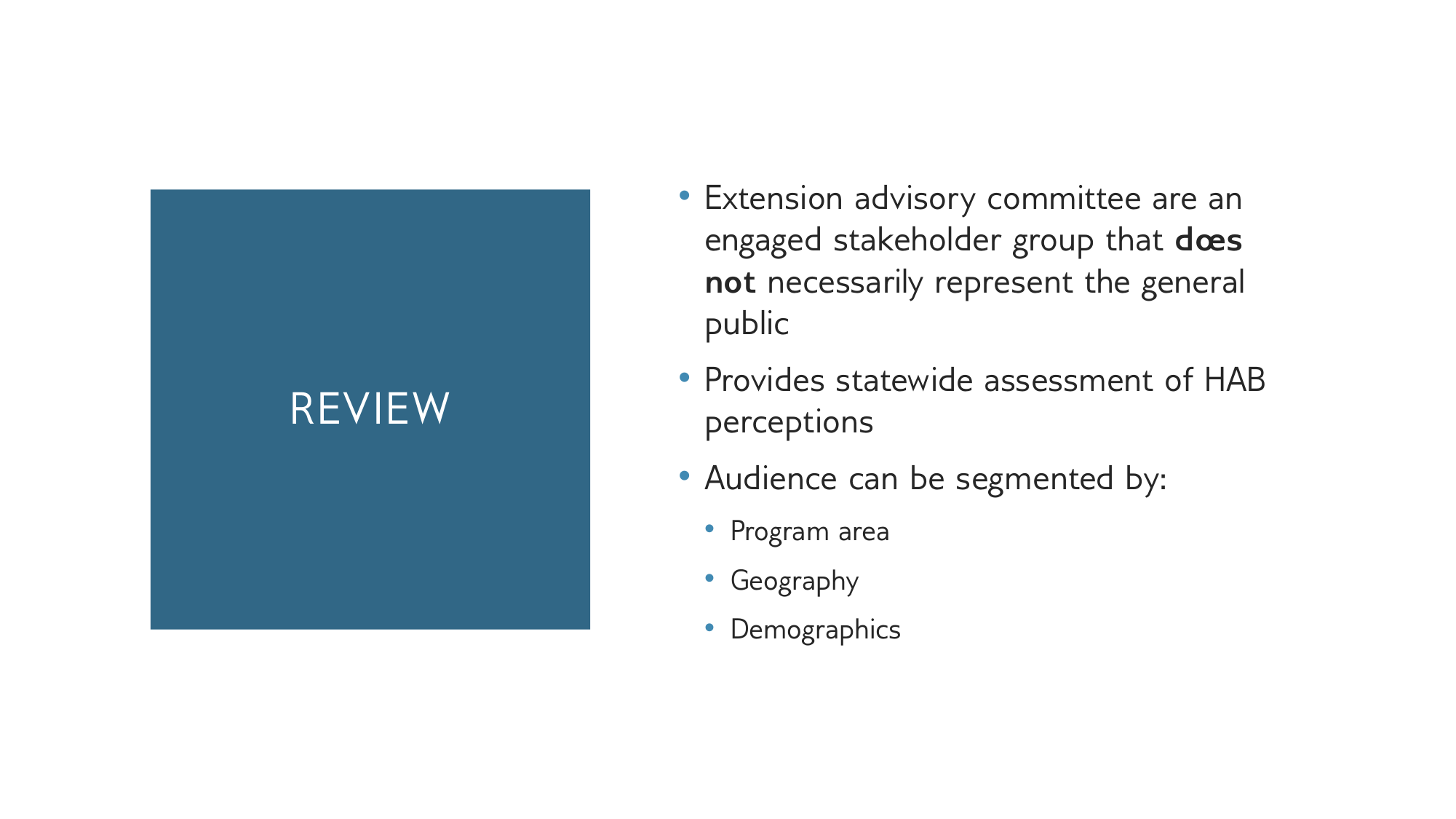

Extension advisory committee are an engaged stakeholder group that does not necessarily represent the general public
Provides statewide assessment of HAB perceptions
Audience can be segmented by:
Program area
Geography
Demographics
# review